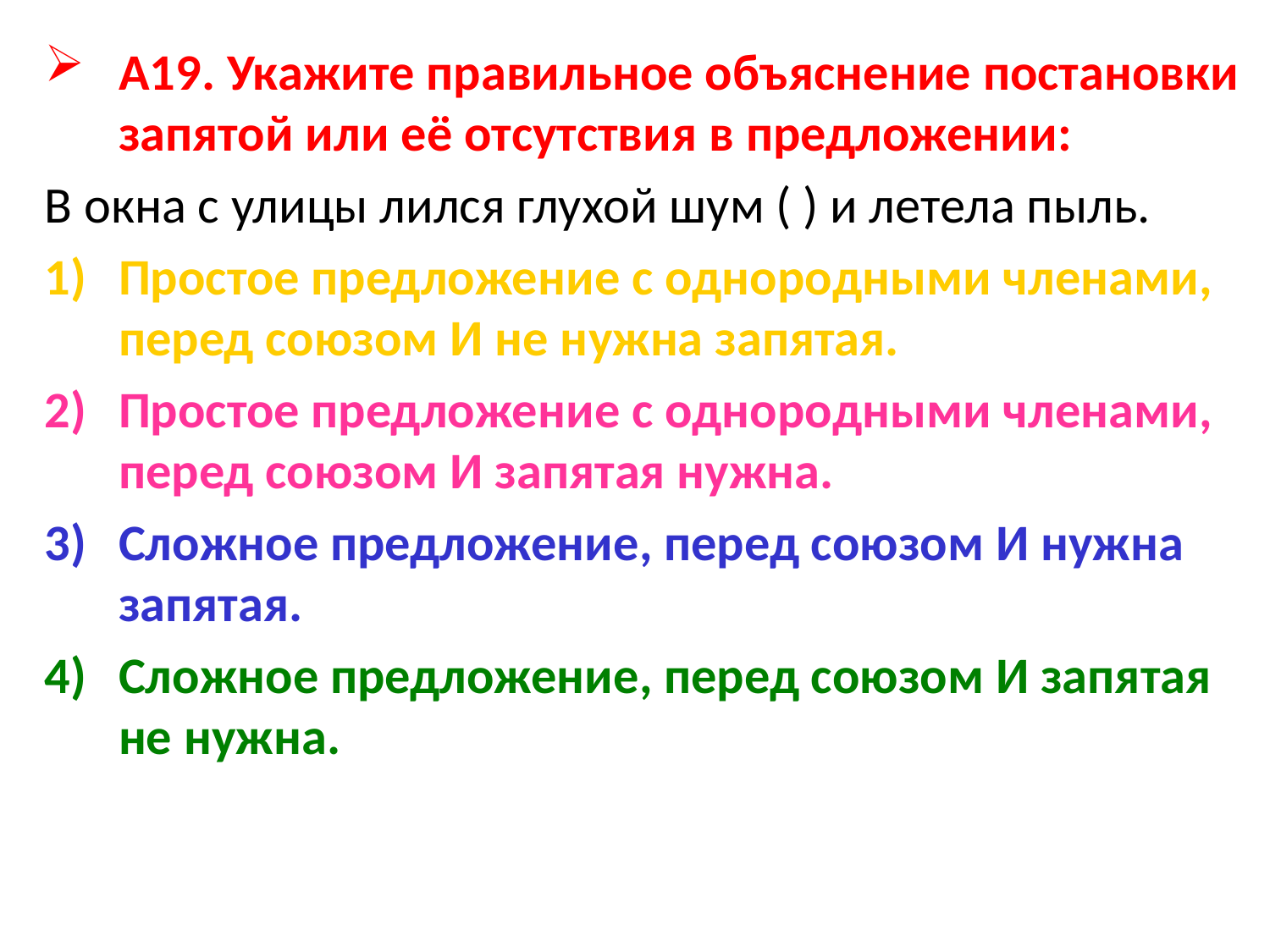

А19. Укажите правильное объяснение постановки запятой или её отсутствия в предложении:
В окна с улицы лился глухой шум ( ) и летела пыль.
Простое предложение с однородными членами, перед союзом И не нужна запятая.
Простое предложение с однородными членами, перед союзом И запятая нужна.
Сложное предложение, перед союзом И нужна запятая.
Сложное предложение, перед союзом И запятая не нужна.